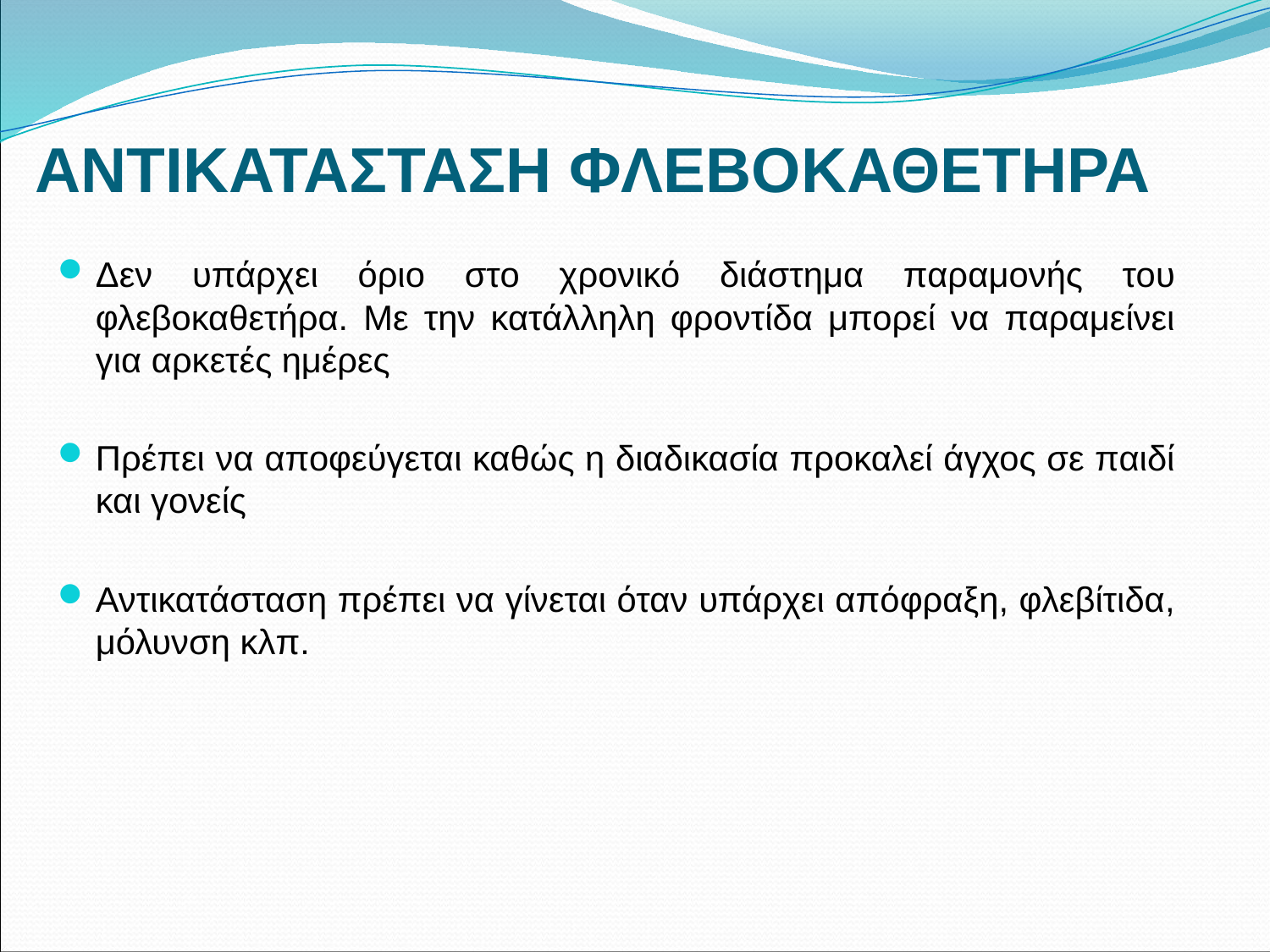

# ΑΝΤΙΚΑΤΑΣΤΑΣΗ ΦΛΕΒΟΚΑΘΕΤΗΡΑ
Δεν υπάρχει όριο στο χρονικό διάστημα παραμονής του φλεβοκαθετήρα. Με την κατάλληλη φροντίδα μπορεί να παραμείνει για αρκετές ημέρες

Πρέπει να αποφεύγεται καθώς η διαδικασία προκαλεί άγχος σε παιδί και γονείς

Αντικατάσταση πρέπει να γίνεται όταν υπάρχει απόφραξη, φλεβίτιδα, μόλυνση κλπ.